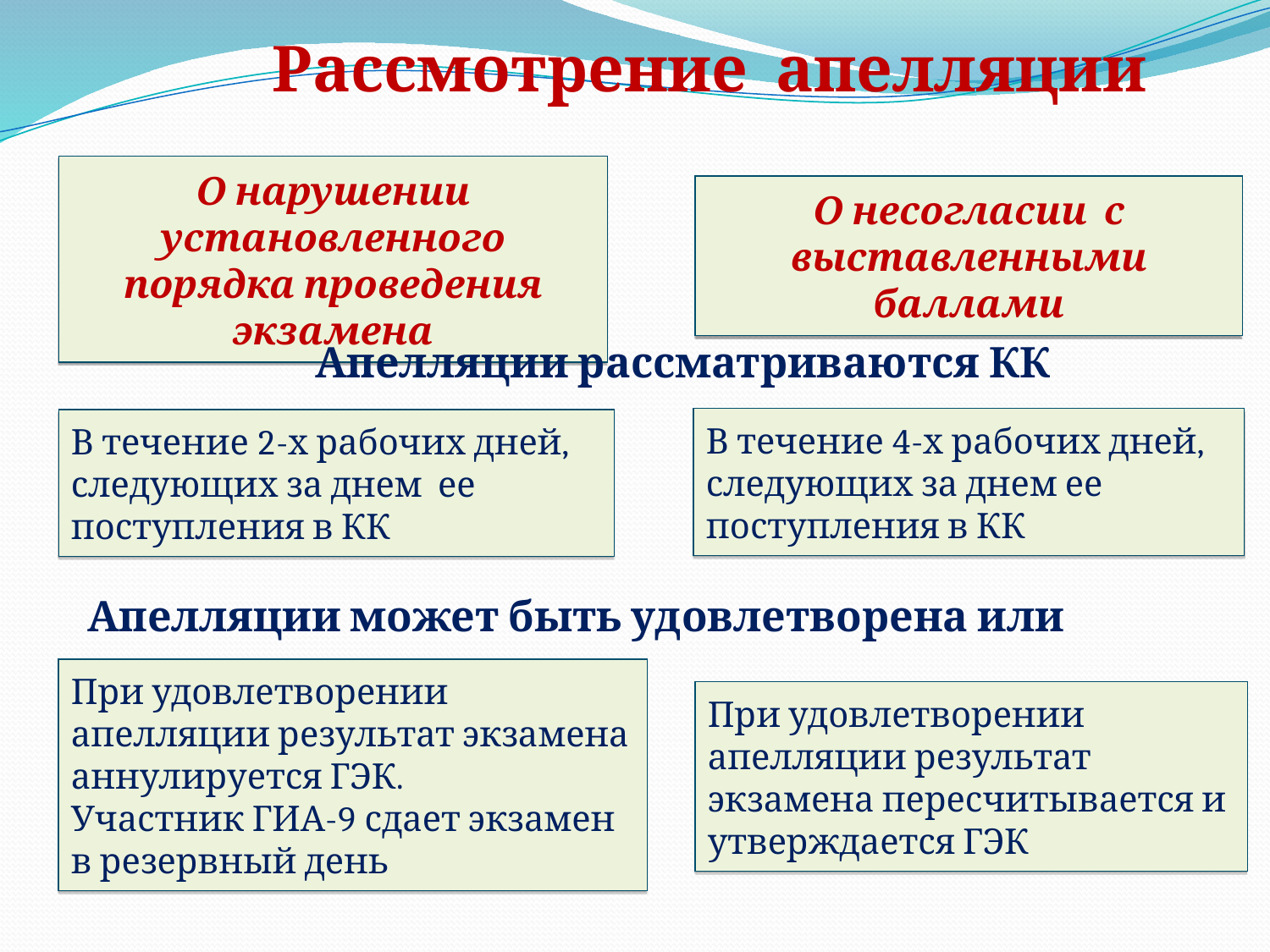

Рассмотрение  апелляции
О нарушении установленного порядка проведения экзамена
О несогласии  с выставленными баллами
Апелляции рассматриваются КК
В течение 4-х рабочих дней, следующих за днем ее поступления в КК
В течение 2-х рабочих дней, следующих за днем  ее поступления в КК
Апелляции может быть удовлетворена или отклонена
При удовлетворении апелляции результат экзамена аннулируется ГЭК.
Участник ГИА-9 сдает экзамен в резервный день
При удовлетворении апелляции результат экзамена пересчитывается и утверждается ГЭК